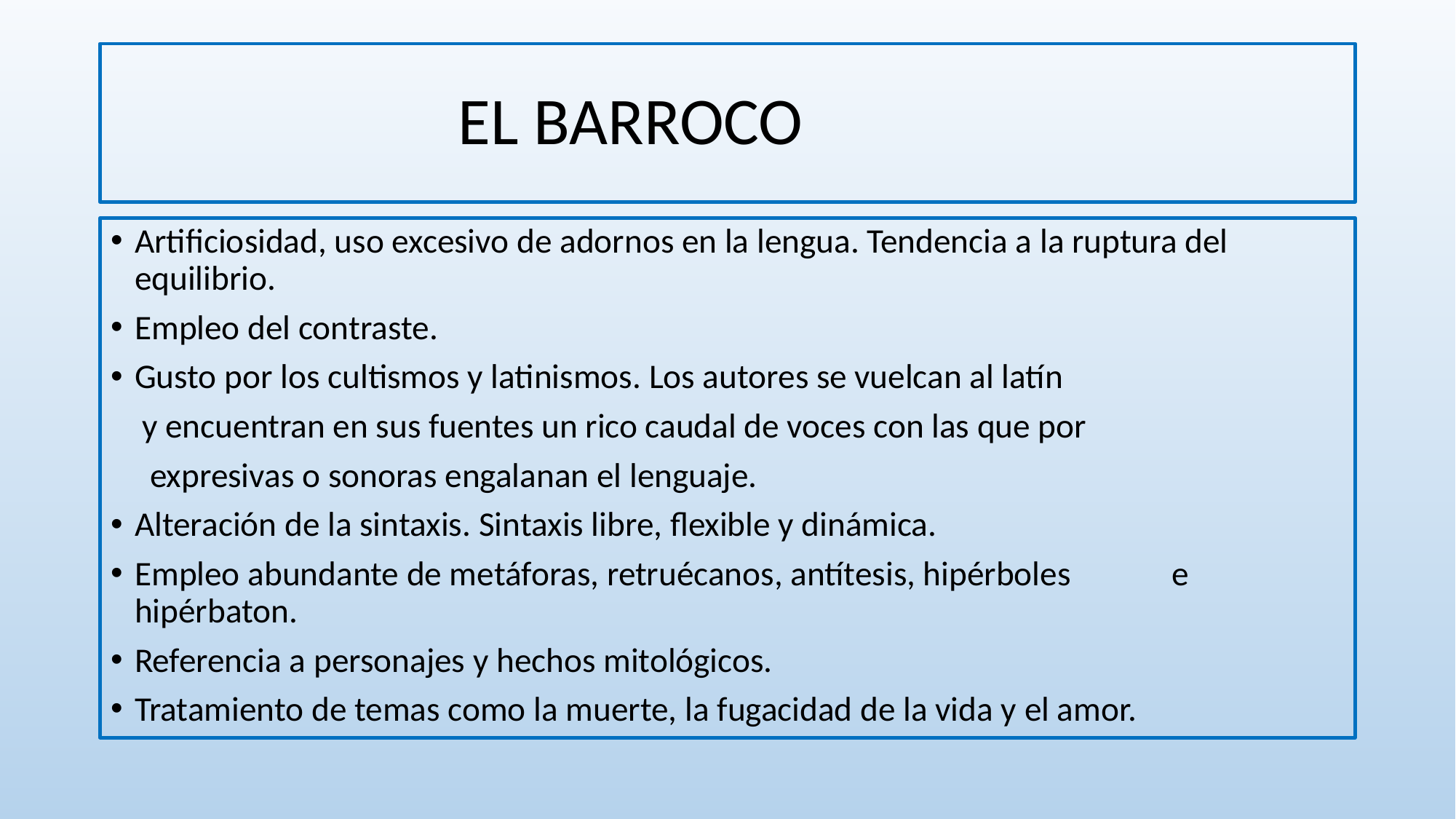

# EL BARROCO
Artificiosidad, uso excesivo de adornos en la lengua. Tendencia a la ruptura del equilibrio.
Empleo del contraste.
Gusto por los cultismos y latinismos. Los autores se vuelcan al latín
    y encuentran en sus fuentes un rico caudal de voces con las que por
     expresivas o sonoras engalanan el lenguaje.
Alteración de la sintaxis. Sintaxis libre, flexible y dinámica.
Empleo abundante de metáforas, retruécanos, antítesis, hipérboles             e hipérbaton.
Referencia a personajes y hechos mitológicos.
Tratamiento de temas como la muerte, la fugacidad de la vida y el amor.